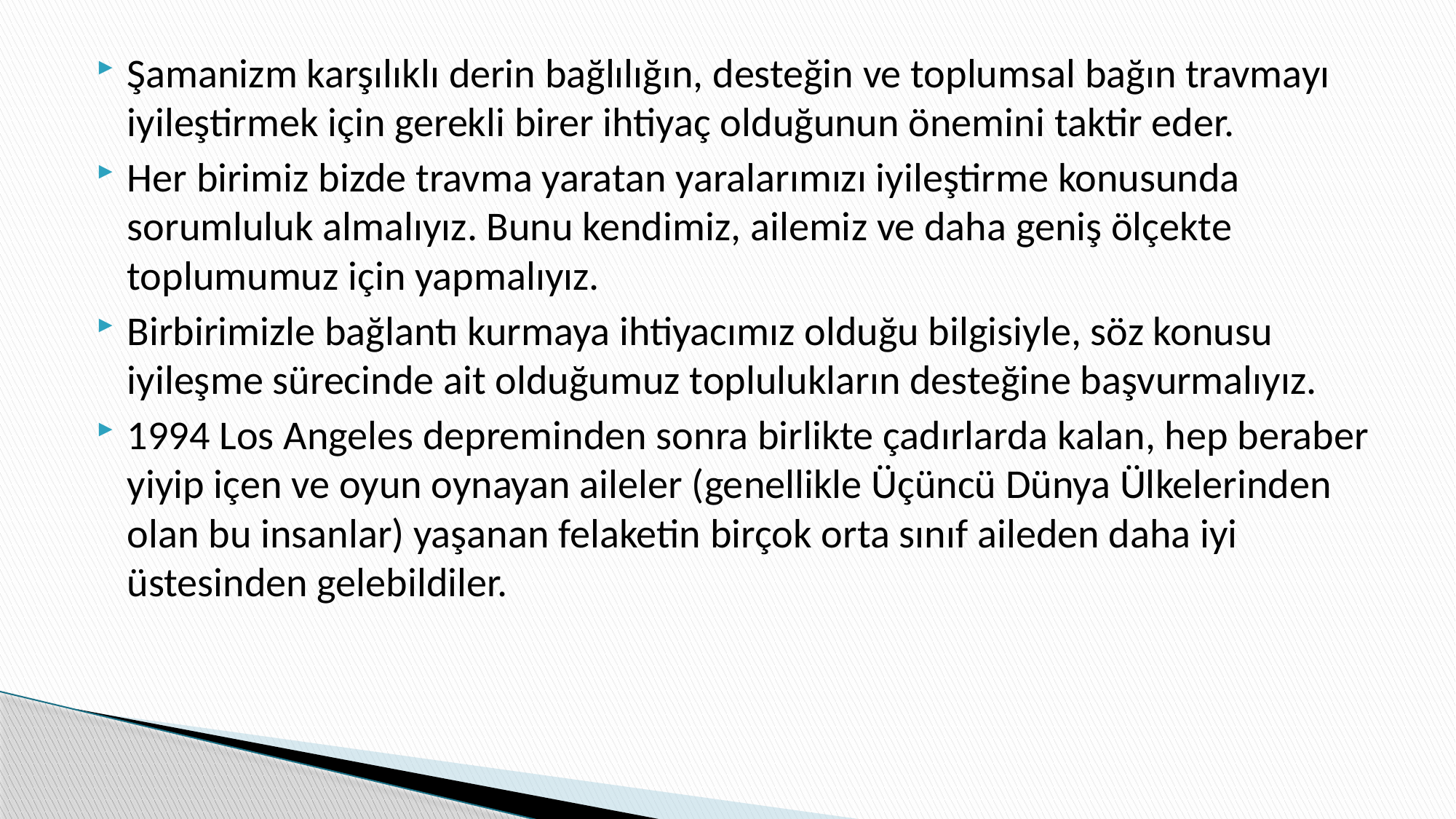

Şamanizm karşılıklı derin bağlılığın, desteğin ve toplumsal bağın travmayı iyileştirmek için gerekli birer ihtiyaç olduğunun önemini taktir eder.
Her birimiz bizde travma yaratan yaralarımızı iyileştirme konusunda sorumluluk almalıyız. Bunu kendimiz, ailemiz ve daha geniş ölçekte toplumumuz için yapmalıyız.
Birbirimizle bağlantı kurmaya ihtiyacımız olduğu bilgisiyle, söz konusu iyileşme sürecinde ait olduğumuz toplulukların desteğine başvurmalıyız.
1994 Los Angeles depreminden sonra birlikte çadırlarda kalan, hep beraber yiyip içen ve oyun oynayan aileler (genellikle Üçüncü Dünya Ülkelerinden olan bu insanlar) yaşanan felaketin birçok orta sınıf aileden daha iyi üstesinden gelebildiler.